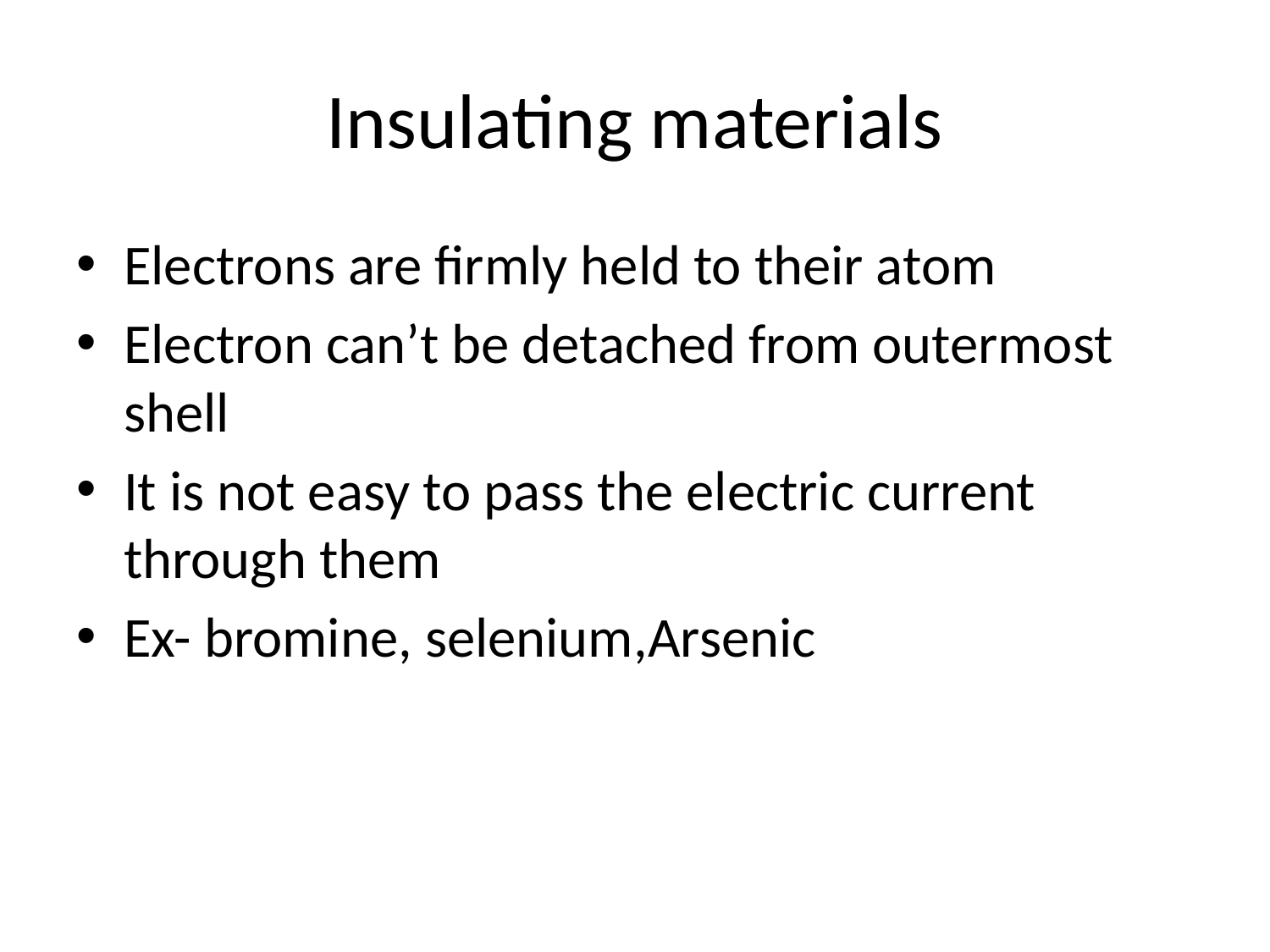

# Insulating materials
Electrons are firmly held to their atom
Electron can’t be detached from outermost shell
It is not easy to pass the electric current through them
Ex- bromine, selenium,Arsenic